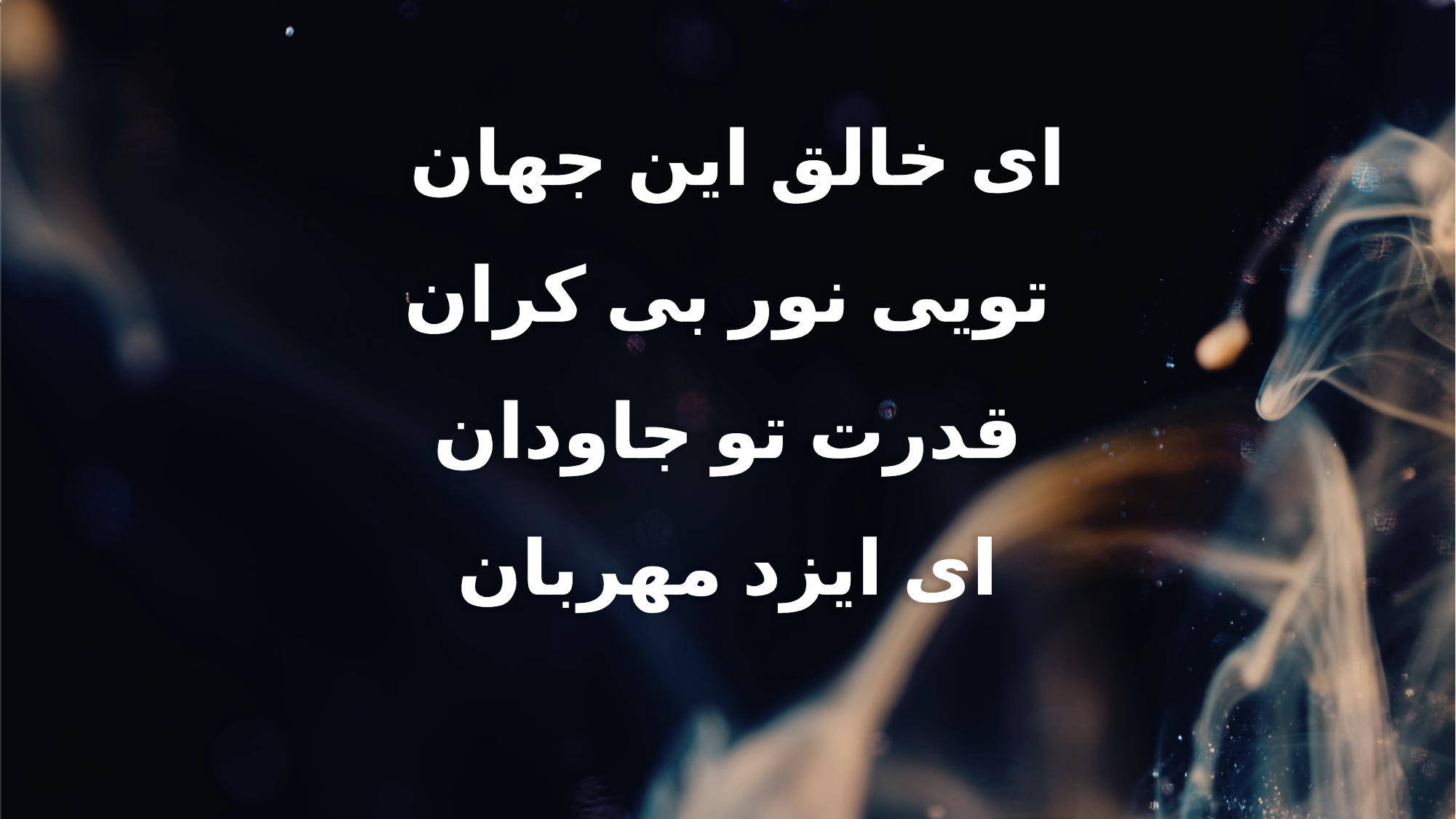

ای خالق این جهان
تویی نور بی کران
قدرت تو جاودان
ای ایزد مهربان